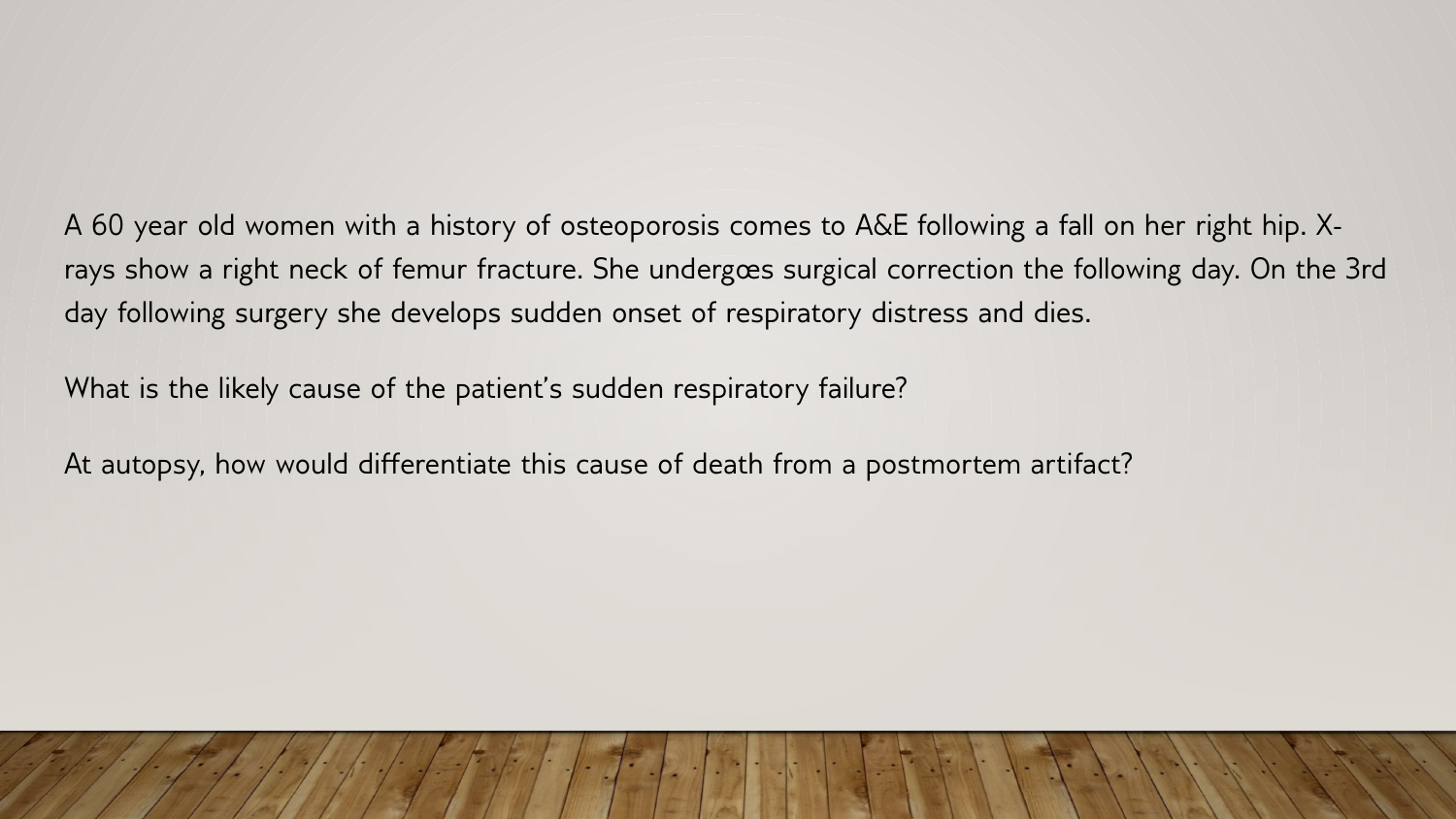

#
A 60 year old women with a history of osteoporosis comes to A&E following a fall on her right hip. X-rays show a right neck of femur fracture. She undergoes surgical correction the following day. On the 3rd day following surgery she develops sudden onset of respiratory distress and dies.
What is the likely cause of the patient’s sudden respiratory failure?
At autopsy, how would differentiate this cause of death from a postmortem artifact?